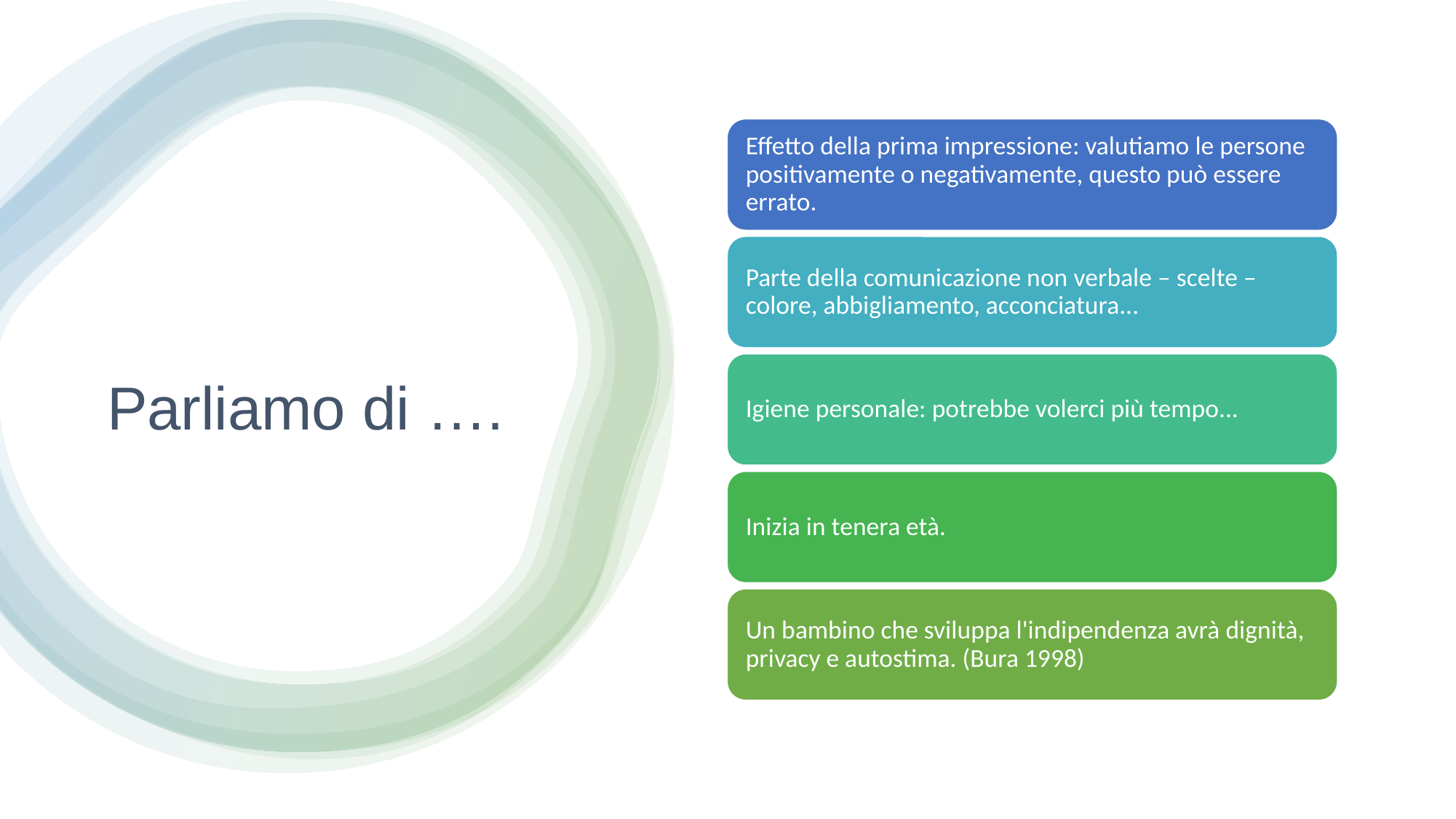

Effetto della prima impressione: valutiamo le persone positivamente o negativamente, questo può essere errato.
Parte della comunicazione non verbale – scelte – colore, abbigliamento, acconciatura...
Igiene personale: potrebbe volerci più tempo...
Inizia in tenera età.
Un bambino che sviluppa l'indipendenza avrà dignità, privacy e autostima. (Bura 1998)
# Parliamo di ….